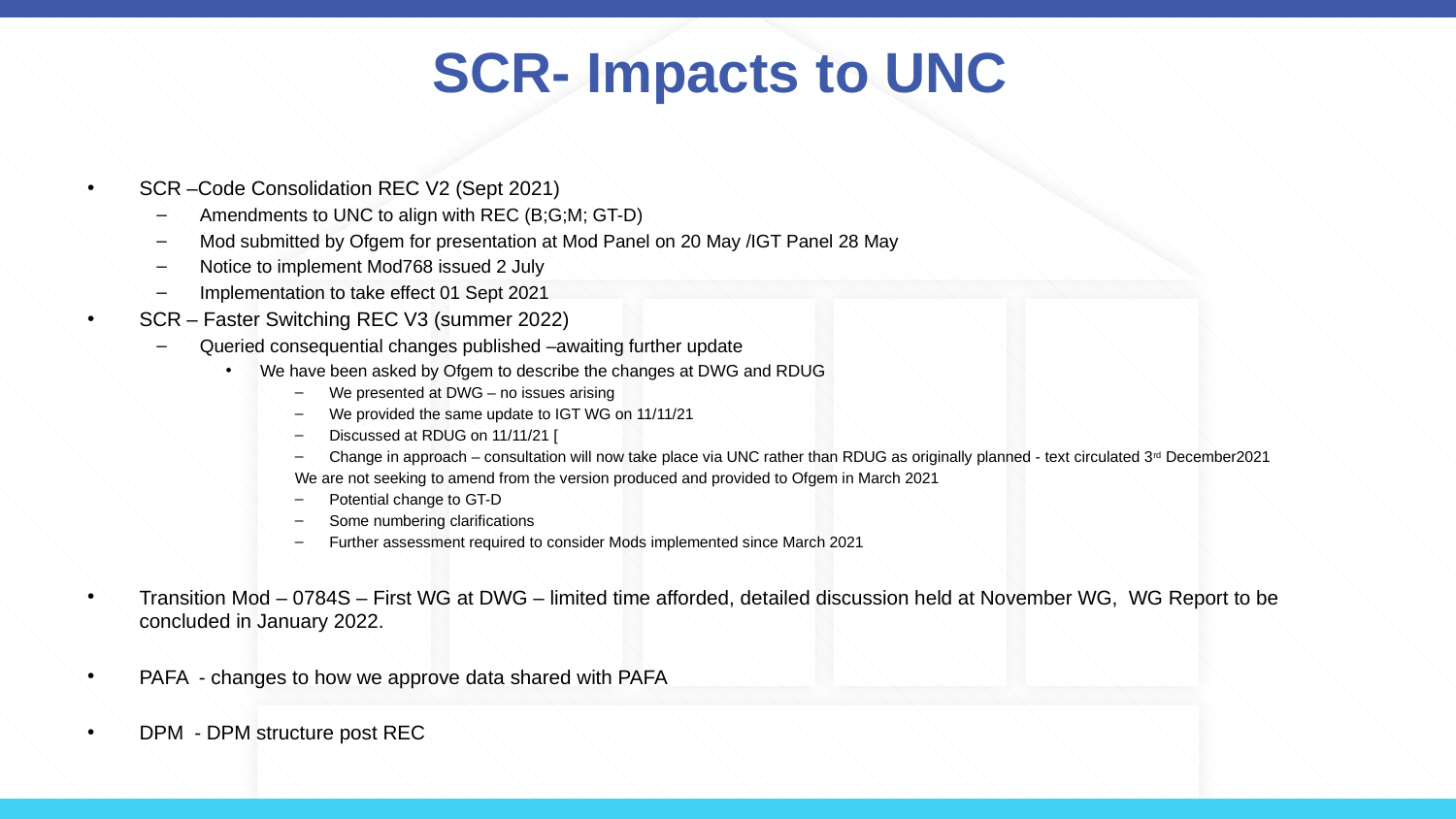

# SCR- Impacts to UNC
SCR –Code Consolidation REC V2 (Sept 2021)
Amendments to UNC to align with REC (B;G;M; GT-D)
Mod submitted by Ofgem for presentation at Mod Panel on 20 May /IGT Panel 28 May
Notice to implement Mod768 issued 2 July
Implementation to take effect 01 Sept 2021
SCR – Faster Switching REC V3 (summer 2022)
Queried consequential changes published –awaiting further update
We have been asked by Ofgem to describe the changes at DWG and RDUG
We presented at DWG – no issues arising
We provided the same update to IGT WG on 11/11/21
Discussed at RDUG on 11/11/21 [
Change in approach – consultation will now take place via UNC rather than RDUG as originally planned - text circulated 3rd December2021
We are not seeking to amend from the version produced and provided to Ofgem in March 2021
Potential change to GT-D
Some numbering clarifications
Further assessment required to consider Mods implemented since March 2021

Transition Mod – 0784S – First WG at DWG – limited time afforded, detailed discussion held at November WG,  WG Report to be concluded in January 2022.

PAFA  - changes to how we approve data shared with PAFA

DPM  - DPM structure post REC